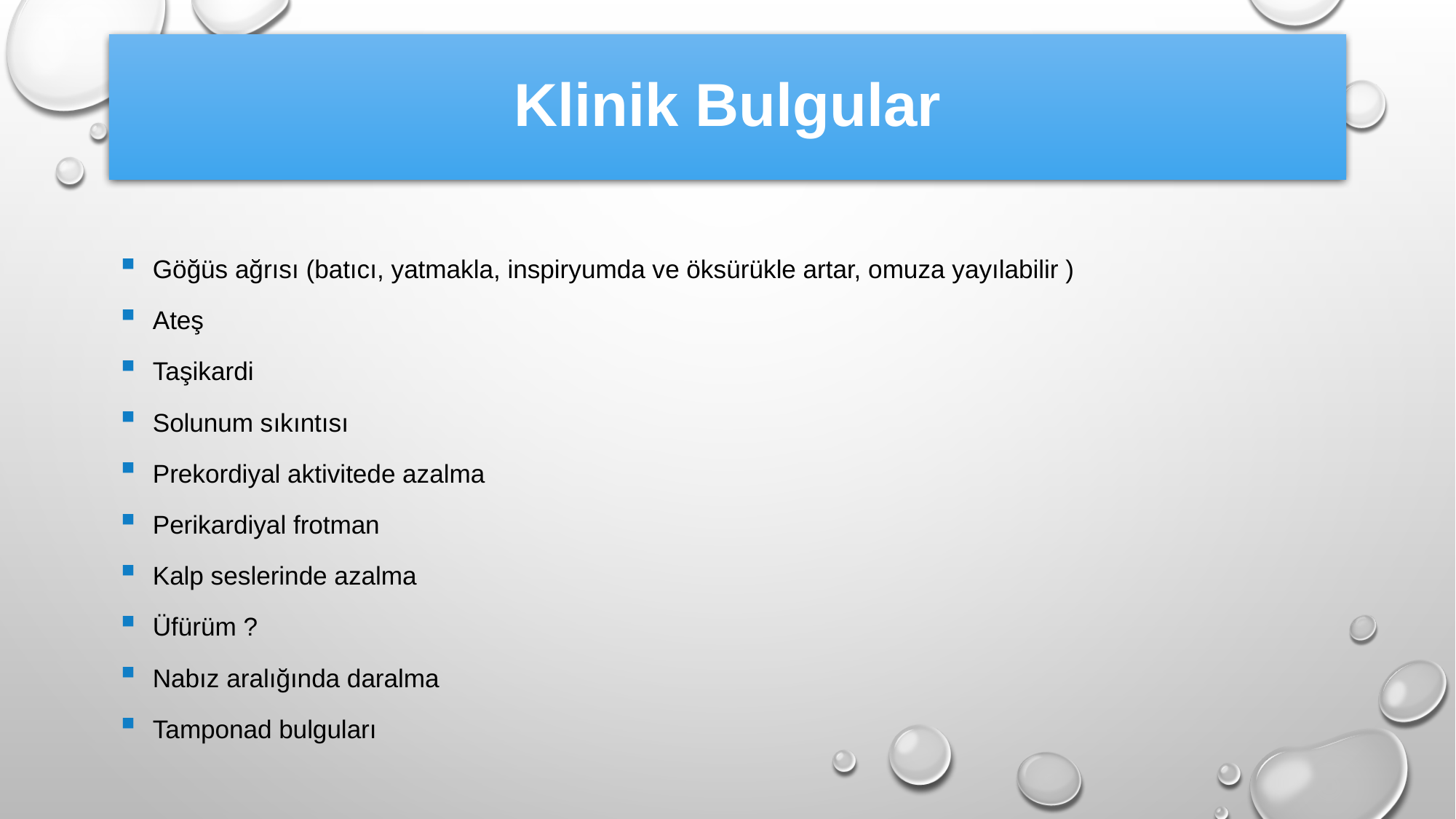

# Klinik Bulgular
 Göğüs ağrısı (batıcı, yatmakla, inspiryumda ve öksürükle artar, omuza yayılabilir )
 Ateş
 Taşikardi
 Solunum sıkıntısı
 Prekordiyal aktivitede azalma
 Perikardiyal frotman
 Kalp seslerinde azalma
 Üfürüm ?
 Nabız aralığında daralma
 Tamponad bulguları